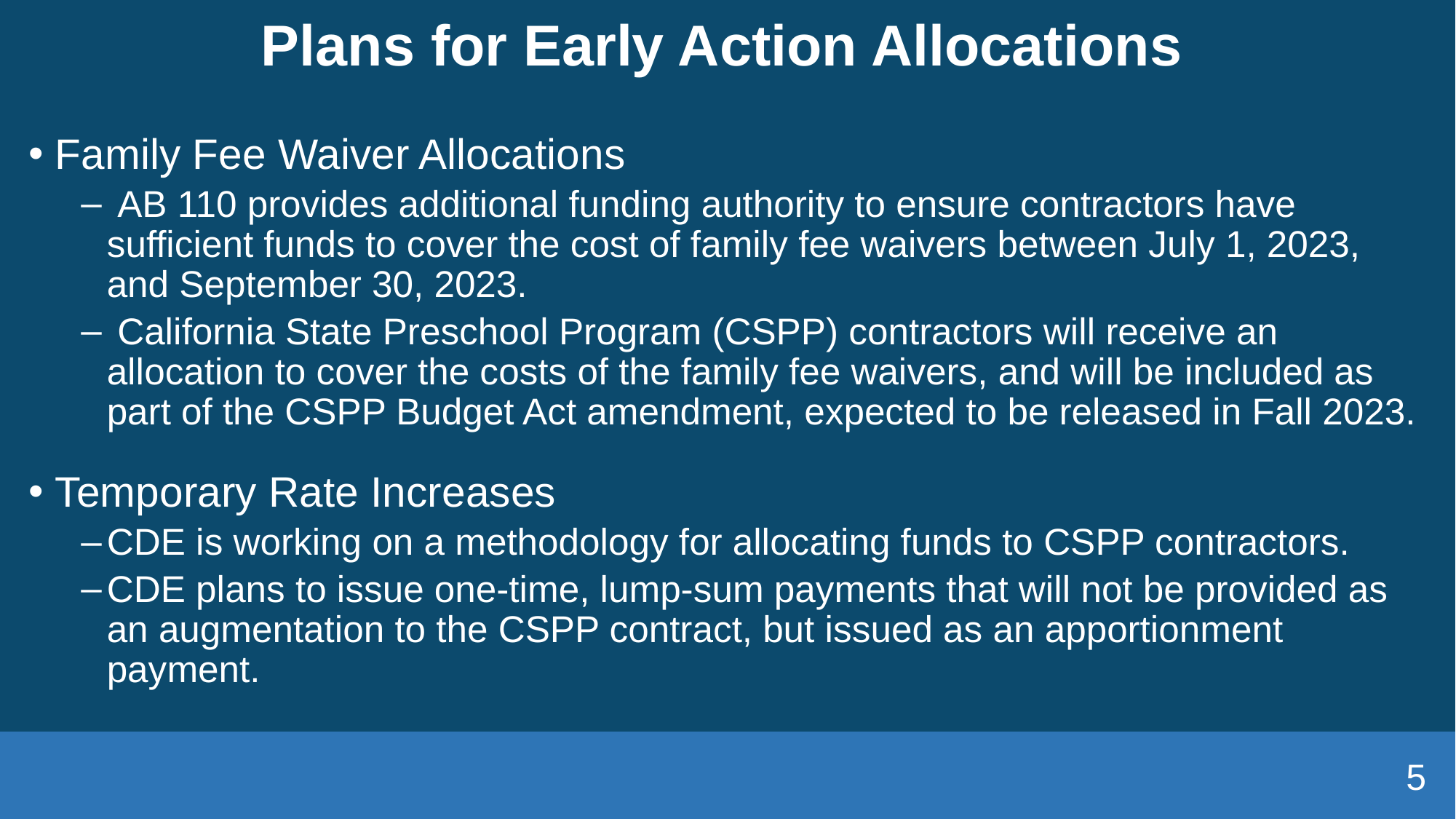

# Plans for Early Action Allocations
Family Fee Waiver Allocations
 AB 110 provides additional funding authority to ensure contractors have sufficient funds to cover the cost of family fee waivers between July 1, 2023, and September 30, 2023.
 California State Preschool Program (CSPP) contractors will receive an allocation to cover the costs of the family fee waivers, and will be included as part of the CSPP Budget Act amendment, expected to be released in Fall 2023.
Temporary Rate Increases
CDE is working on a methodology for allocating funds to CSPP contractors.
CDE plans to issue one-time, lump-sum payments that will not be provided as an augmentation to the CSPP contract, but issued as an apportionment payment.
5